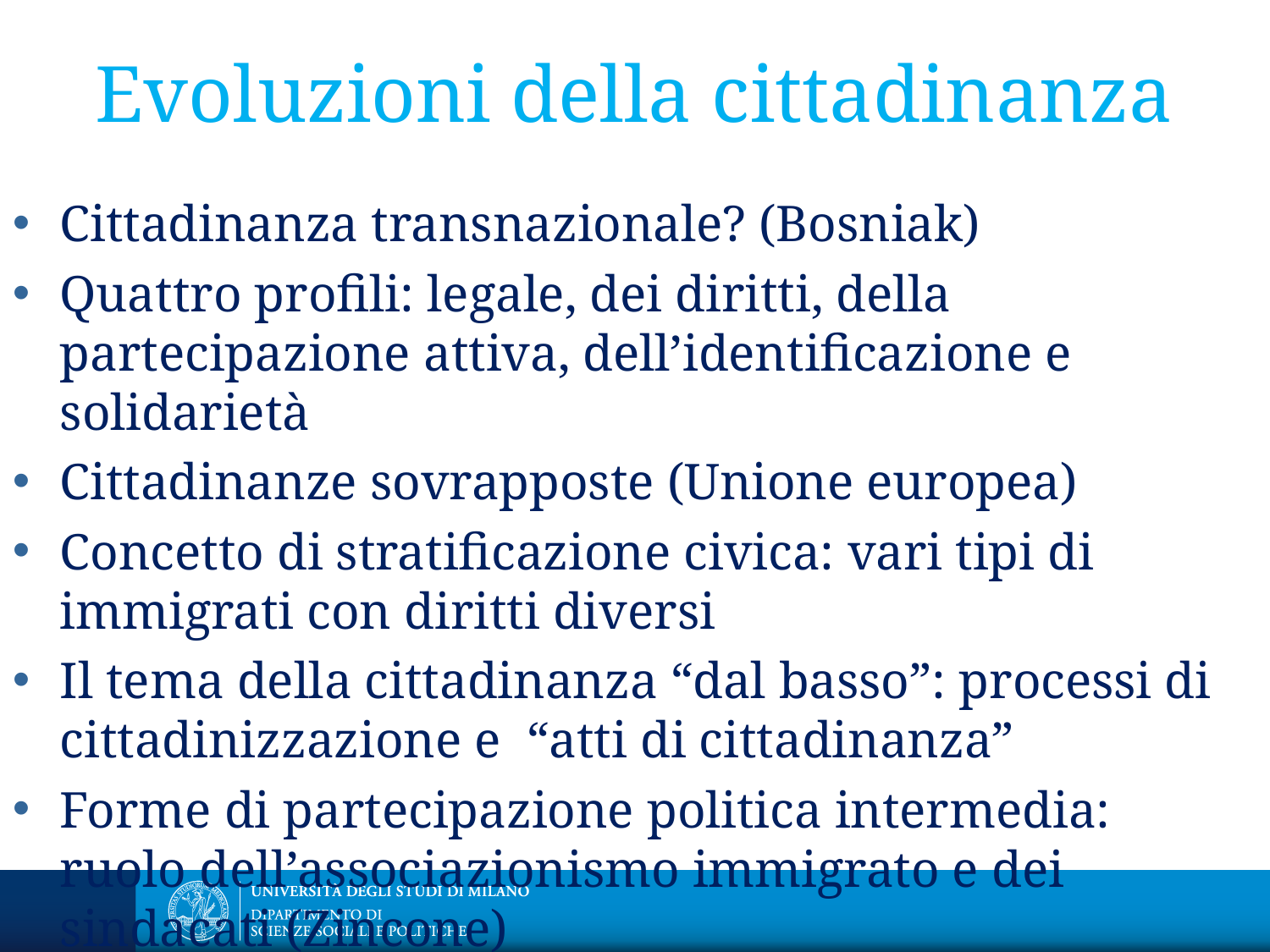

# Evoluzioni della cittadinanza
Cittadinanza transnazionale? (Bosniak)
Quattro profili: legale, dei diritti, della partecipazione attiva, dell’identificazione e solidarietà
Cittadinanze sovrapposte (Unione europea)
Concetto di stratificazione civica: vari tipi di immigrati con diritti diversi
Il tema della cittadinanza “dal basso”: processi di cittadinizzazione e  “atti di cittadinanza”
Forme di partecipazione politica intermedia: ruolo dell’associazionismo immigrato e dei sindacati (Zincone)